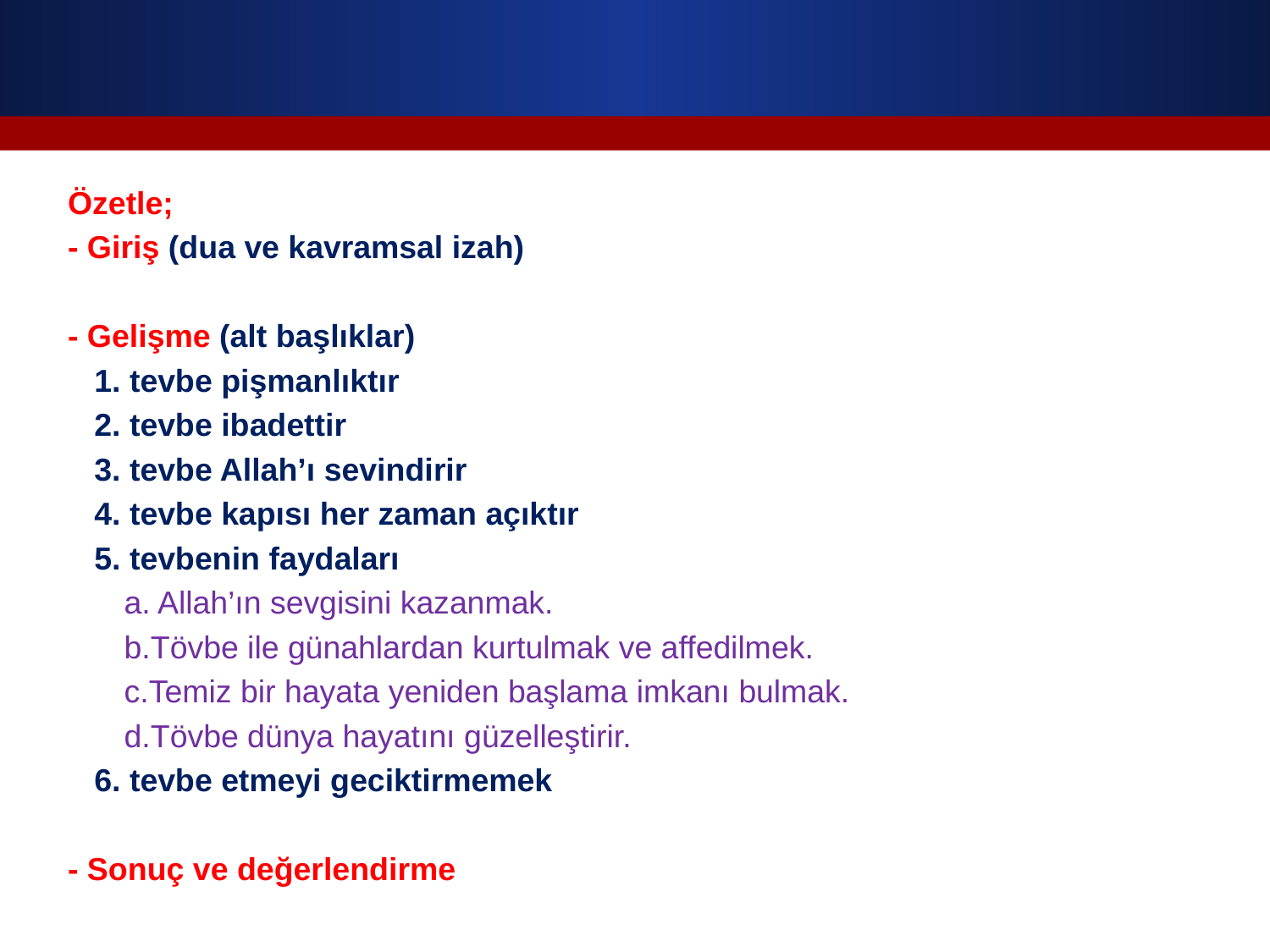

Özetle;
- Giriş (dua ve kavramsal izah)

- Gelişme (alt başlıklar)
   1. tevbe pişmanlıktır
   2. tevbe ibadettir
   3. tevbe Allah’ı sevindirir
   4. tevbe kapısı her zaman açıktır
   5. tevbenin faydaları
	 a. Allah’ın sevgisini kazanmak.
	 b.Tövbe ile günahlardan kurtulmak ve affedilmek.
	 c.Temiz bir hayata yeniden başlama imkanı bulmak.
	 d.Tövbe dünya hayatını güzelleştirir.
   6. tevbe etmeyi geciktirmemek

- Sonuç ve değerlendirme